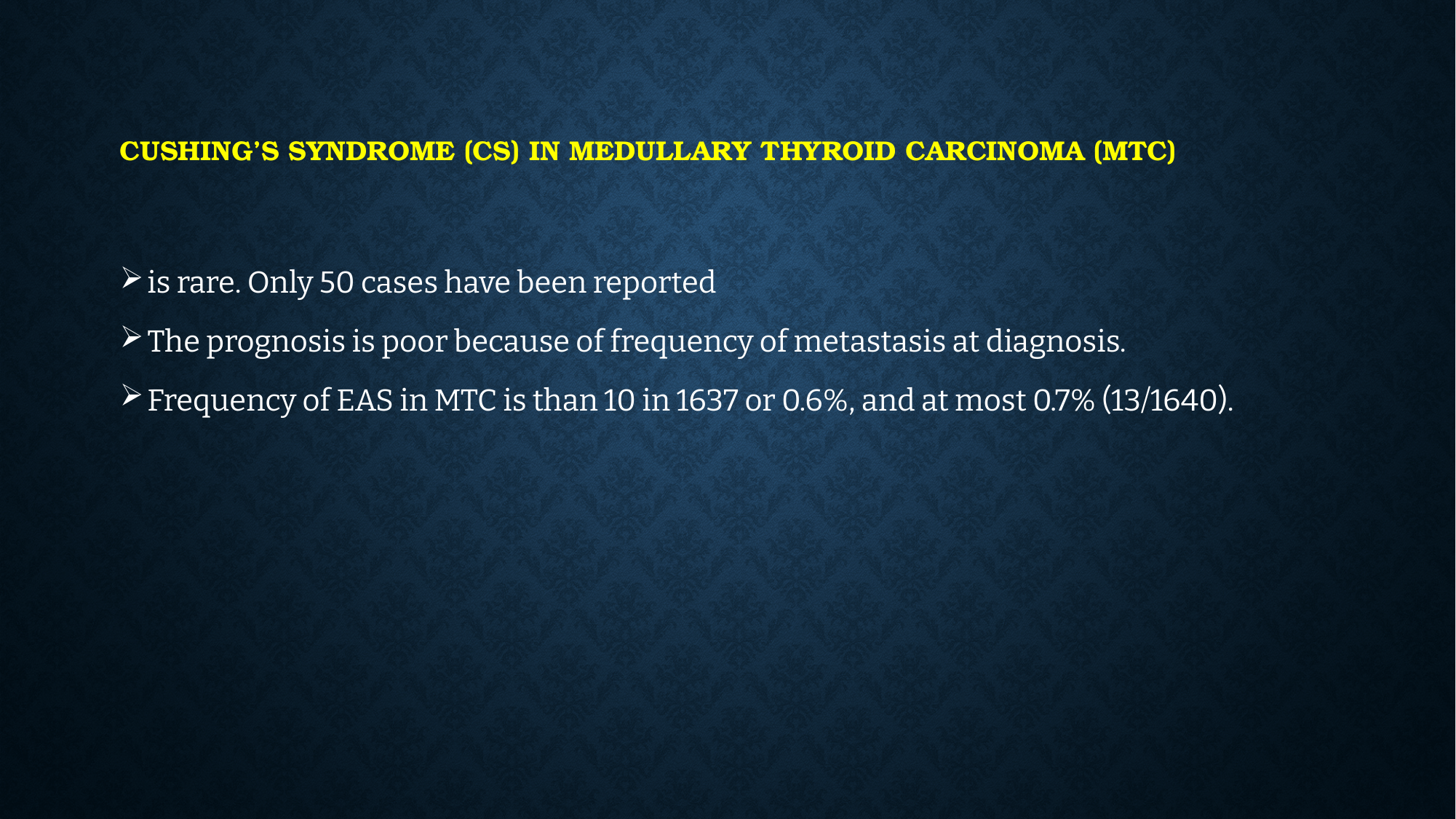

# Cushing’s syndrome (CS) in medullary thyroid carcinoma (MTC)
is rare. Only 50 cases have been reported
The prognosis is poor because of frequency of metastasis at diagnosis.
Frequency of EAS in MTC is than 10 in 1637 or 0.6%, and at most 0.7% (13/1640).